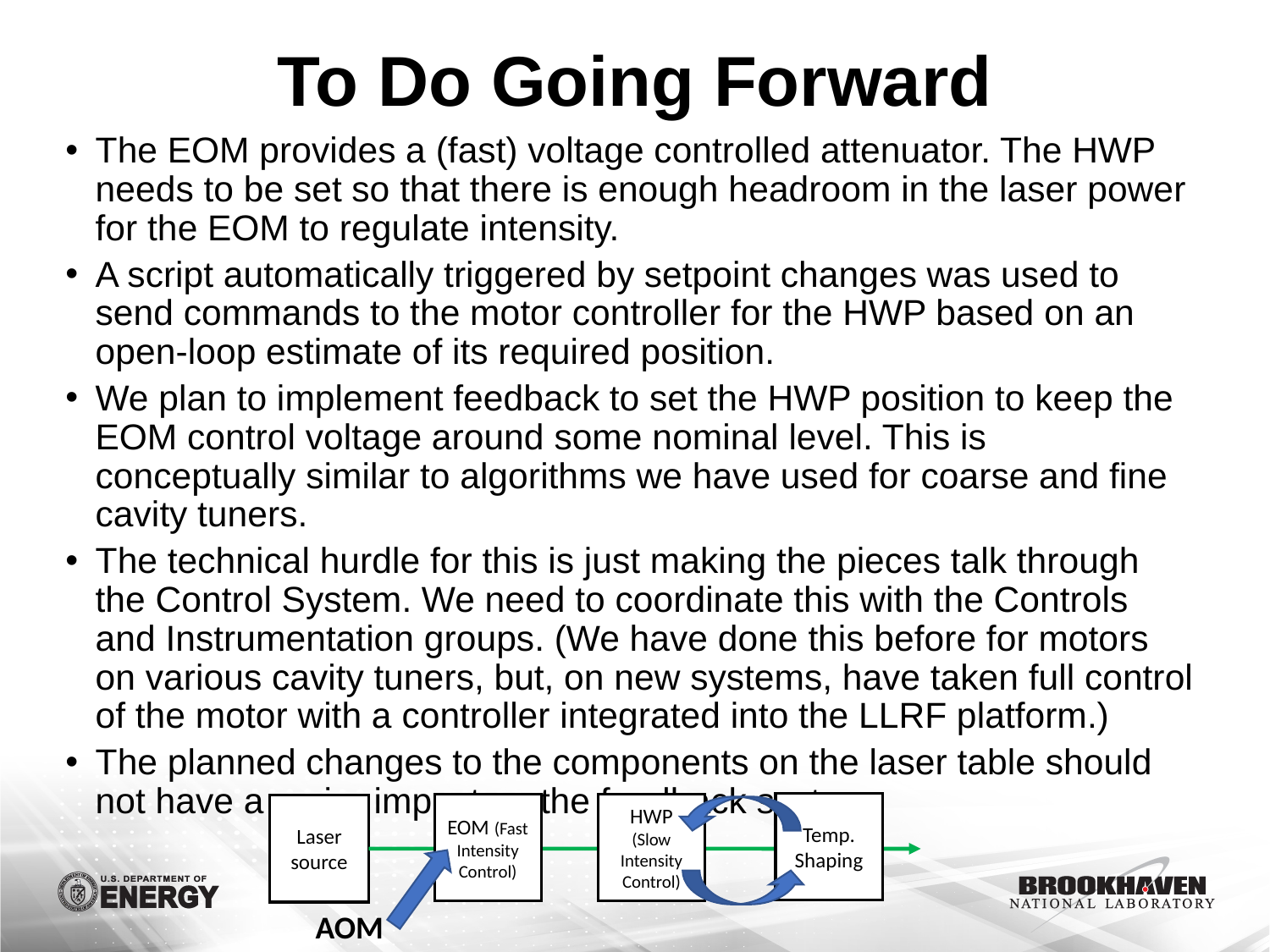

# To Do Going Forward
The EOM provides a (fast) voltage controlled attenuator. The HWP needs to be set so that there is enough headroom in the laser power for the EOM to regulate intensity.
A script automatically triggered by setpoint changes was used to send commands to the motor controller for the HWP based on an open-loop estimate of its required position.
We plan to implement feedback to set the HWP position to keep the EOM control voltage around some nominal level. This is conceptually similar to algorithms we have used for coarse and fine cavity tuners.
The technical hurdle for this is just making the pieces talk through the Control System. We need to coordinate this with the Controls and Instrumentation groups. (We have done this before for motors on various cavity tuners, but, on new systems, have taken full control of the motor with a controller integrated into the LLRF platform.)
The planned changes to the components on the laser table should not have a major impact on the feedback system.
Temp. Shaping
EOM (Fast Intensity Control)
HWP (Slow Intensity Control)
Laser source

AOM